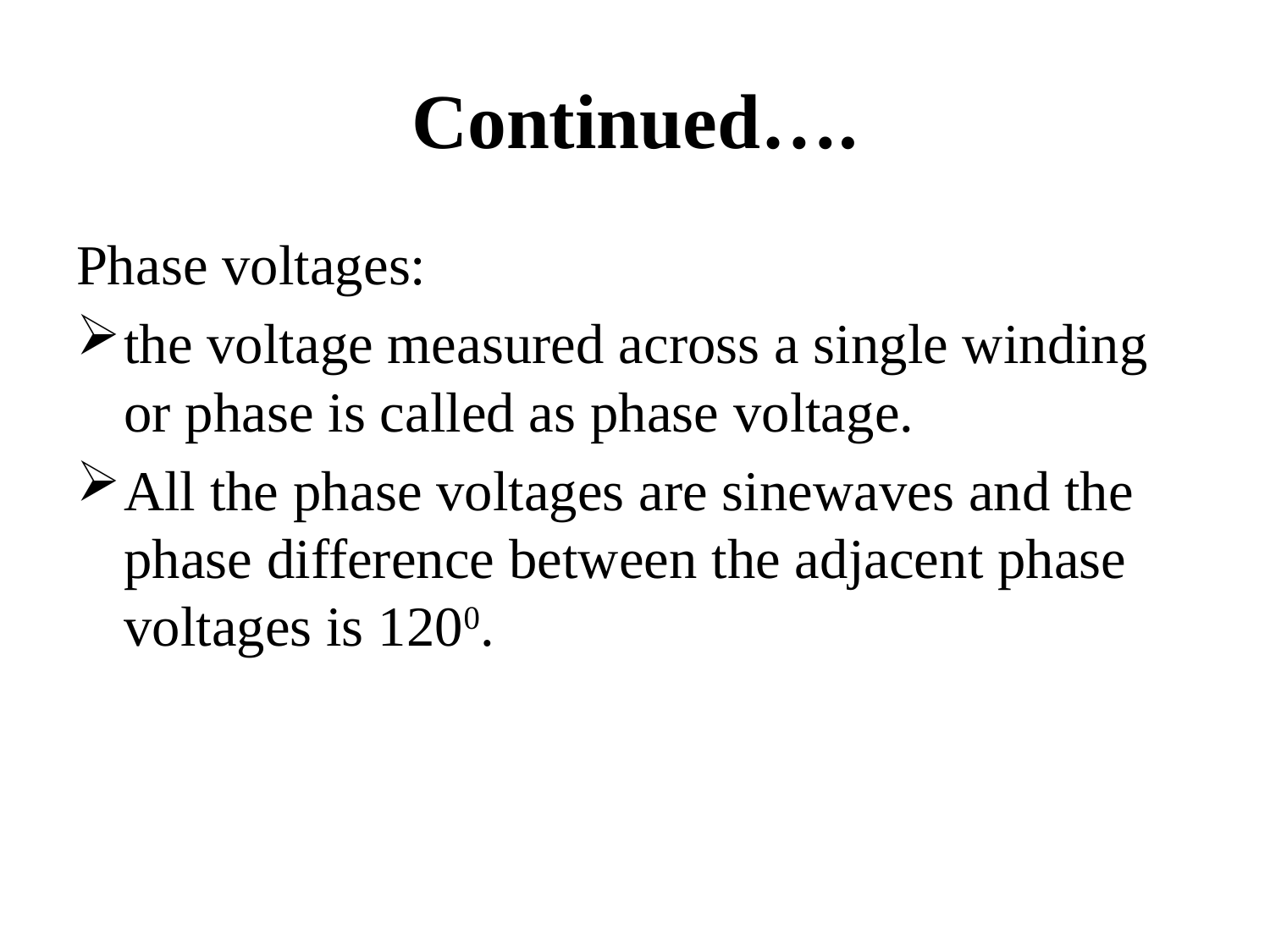

# Continued….
Phase voltages:
the voltage measured across a single winding or phase is called as phase voltage.
All the phase voltages are sinewaves and the phase difference between the adjacent phase voltages is 1200.